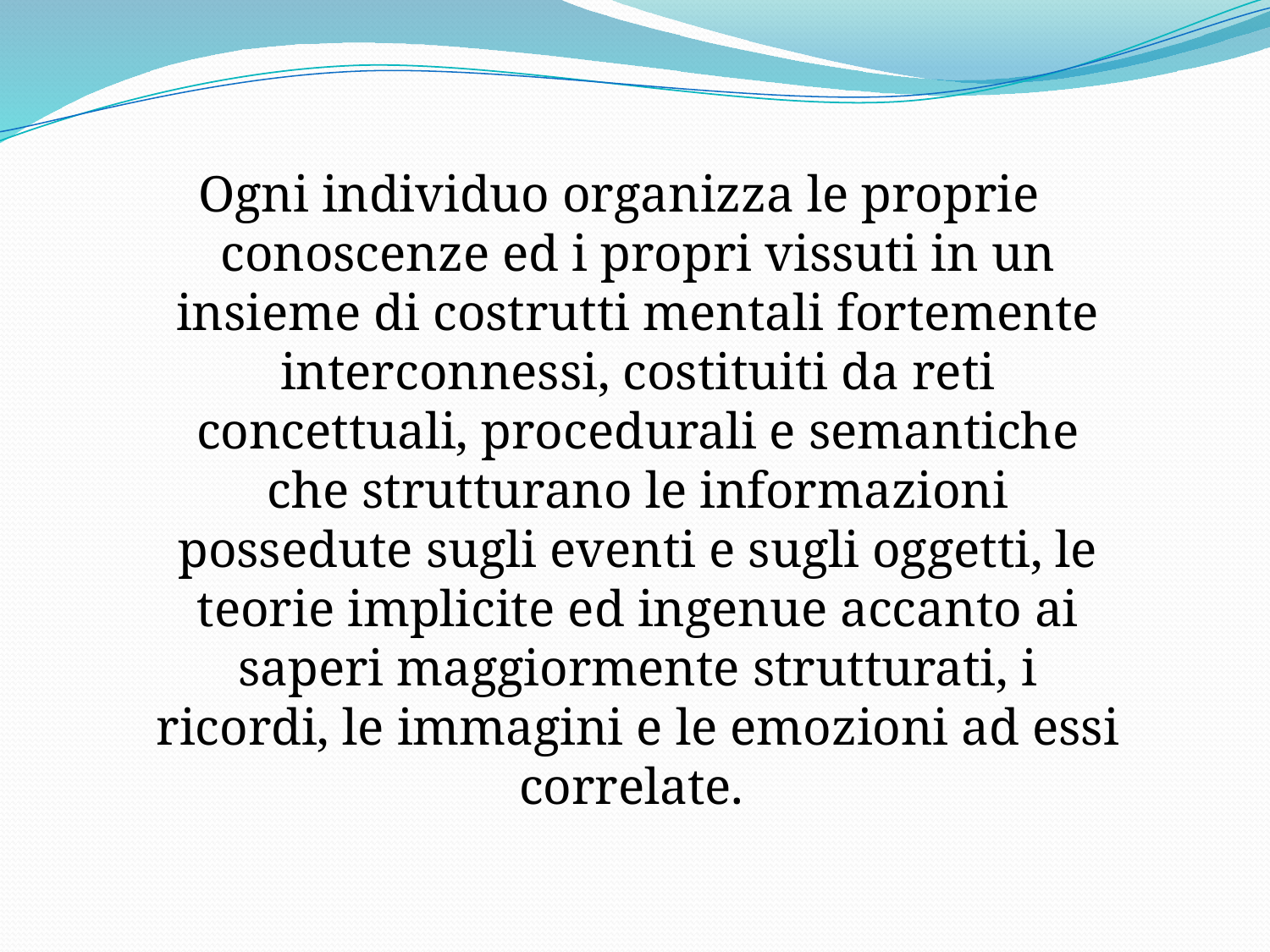

Ogni individuo organizza le proprie conoscenze ed i propri vissuti in un insieme di costrutti mentali fortemente interconnessi, costituiti da reti concettuali, procedurali e semantiche che strutturano le informazioni possedute sugli eventi e sugli oggetti, le teorie implicite ed ingenue accanto ai saperi maggiormente strutturati, i ricordi, le immagini e le emozioni ad essi correlate.